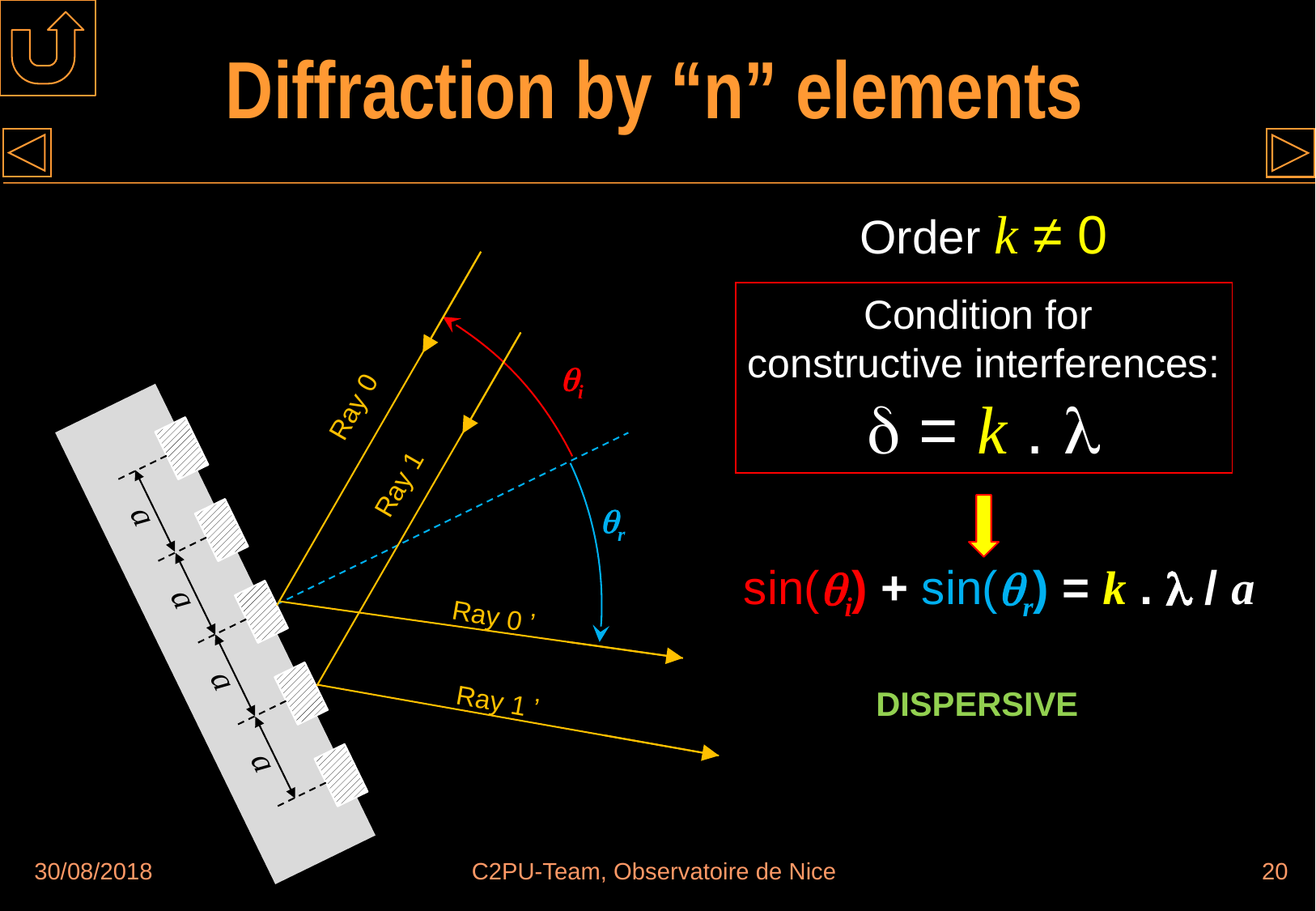

# Diffraction by “n” elements
Order k ≠ 0

Condition for
constructive interferences:
δ = k . λ

a
a
a
a
θi
Ray 0
Ray 1
θr

sin(θi) + sin(θr) = k . λ / a

Ray 0 ’
DISPERSIVE
Ray 1 ’
30/08/2018
C2PU-Team, Observatoire de Nice
20